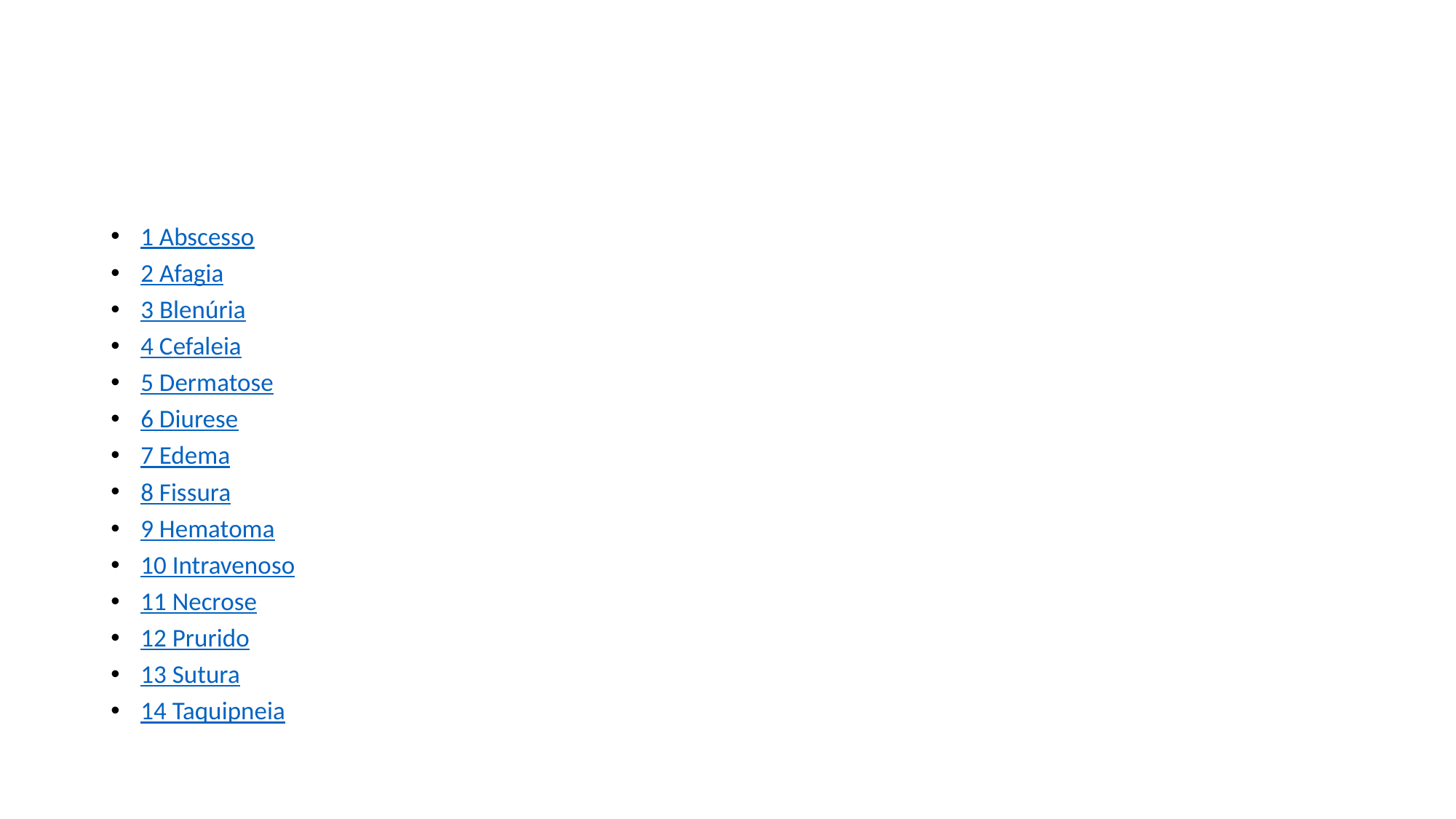

#
1 Abscesso
2 Afagia
3 Blenúria
4 Cefaleia
5 Dermatose
6 Diurese
7 Edema
8 Fissura
9 Hematoma
10 Intravenoso
11 Necrose
12 Prurido
13 Sutura
14 Taquipneia